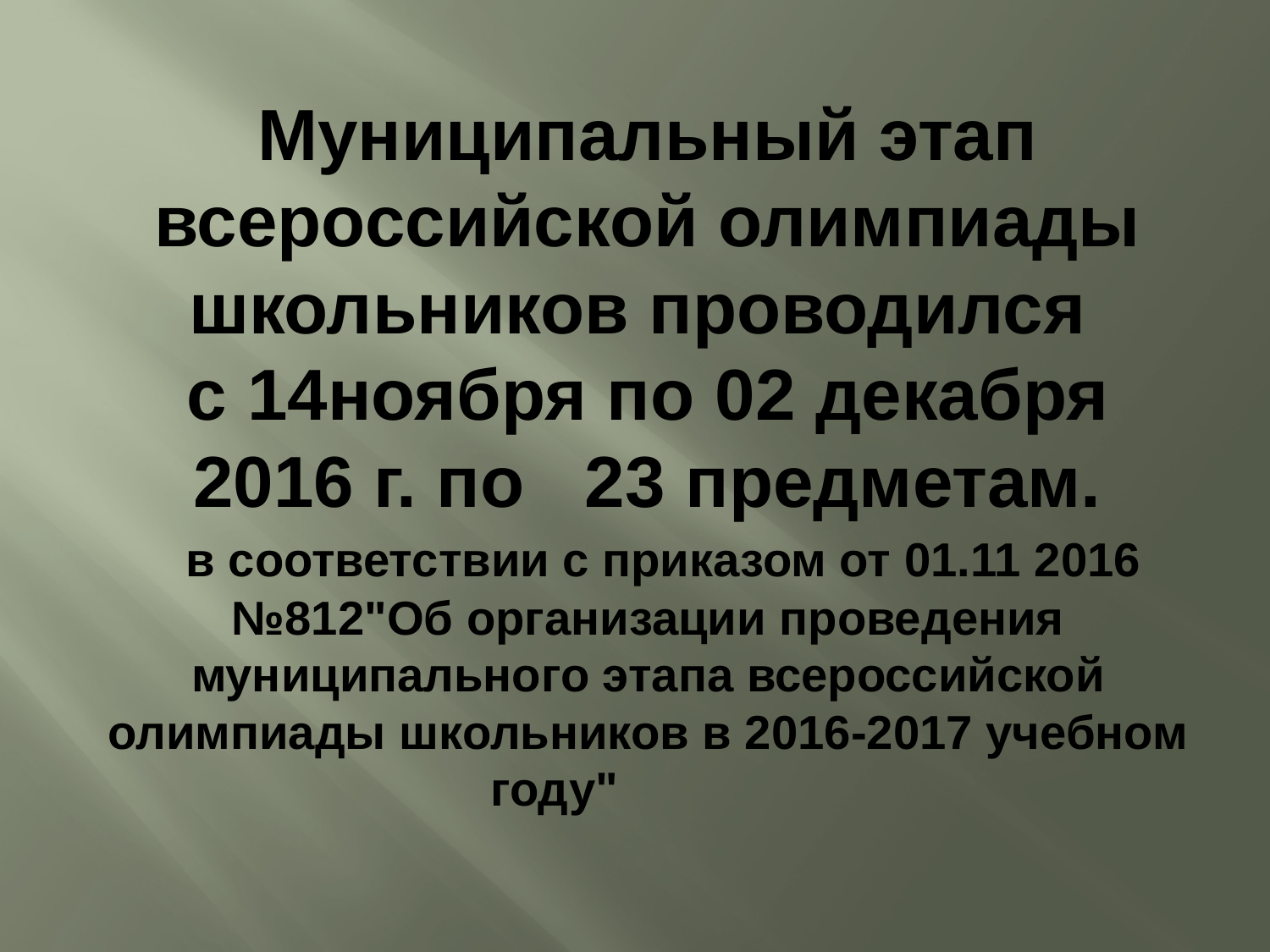

# Муниципальный этап всероссийской олимпиады школьников проводился с 14ноября по 02 декабря 2016 г. по   23 предметам. в соответствии с приказом от 01.11 2016 №812"Об организации проведения муниципального этапа всероссийской олимпиады школьников в 2016-2017 учебном году"